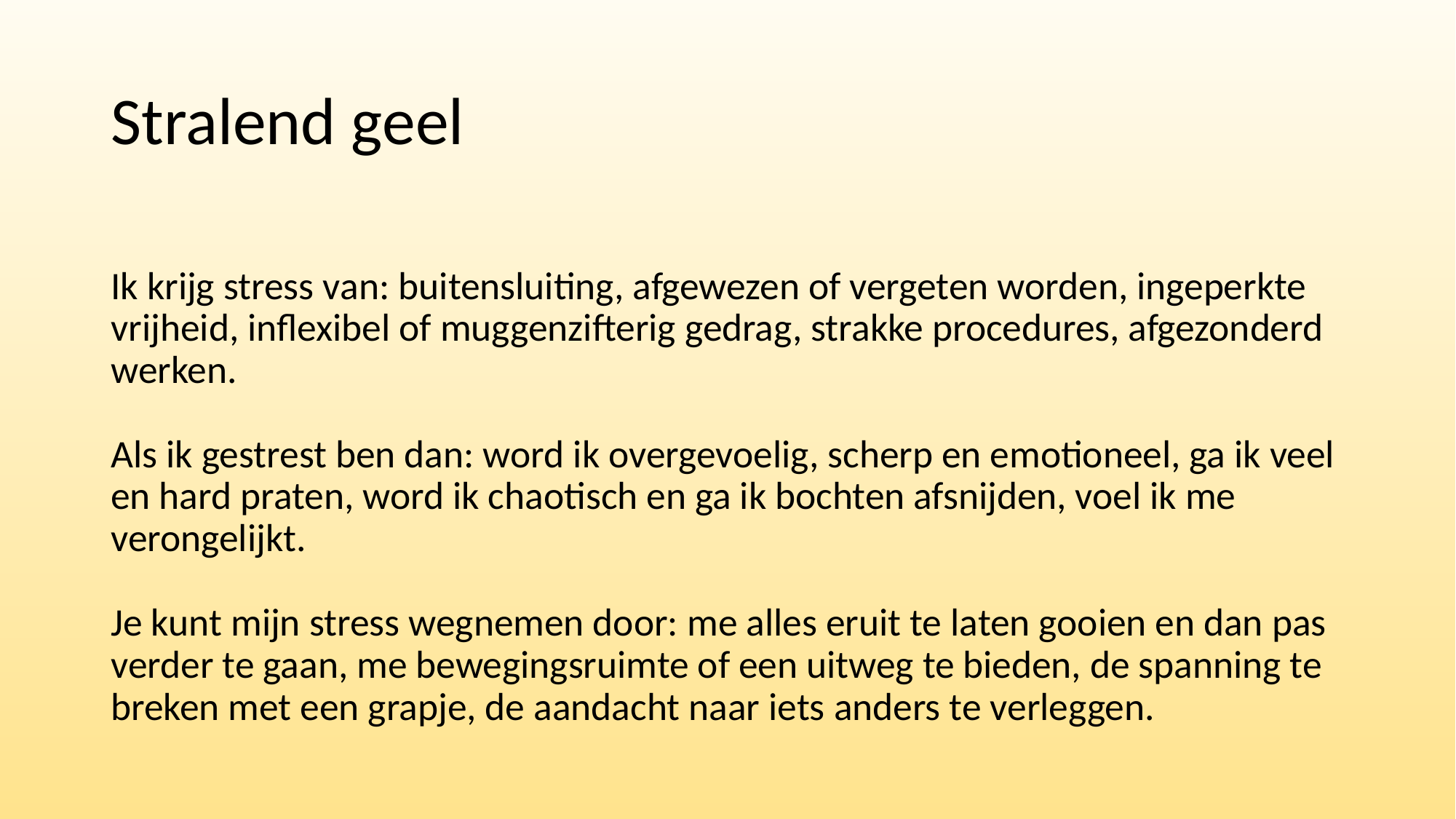

# Stralend geel
Ik krijg stress van: buitensluiting, afgewezen of vergeten worden, ingeperkte vrijheid, inflexibel of muggenzifterig gedrag, strakke procedures, afgezonderd werken.
Als ik gestrest ben dan: word ik overgevoelig, scherp en emotioneel, ga ik veel en hard praten, word ik chaotisch en ga ik bochten afsnijden, voel ik me verongelijkt.
Je kunt mijn stress wegnemen door: me alles eruit te laten gooien en dan pas verder te gaan, me bewegingsruimte of een uitweg te bieden, de spanning te breken met een grapje, de aandacht naar iets anders te verleggen.